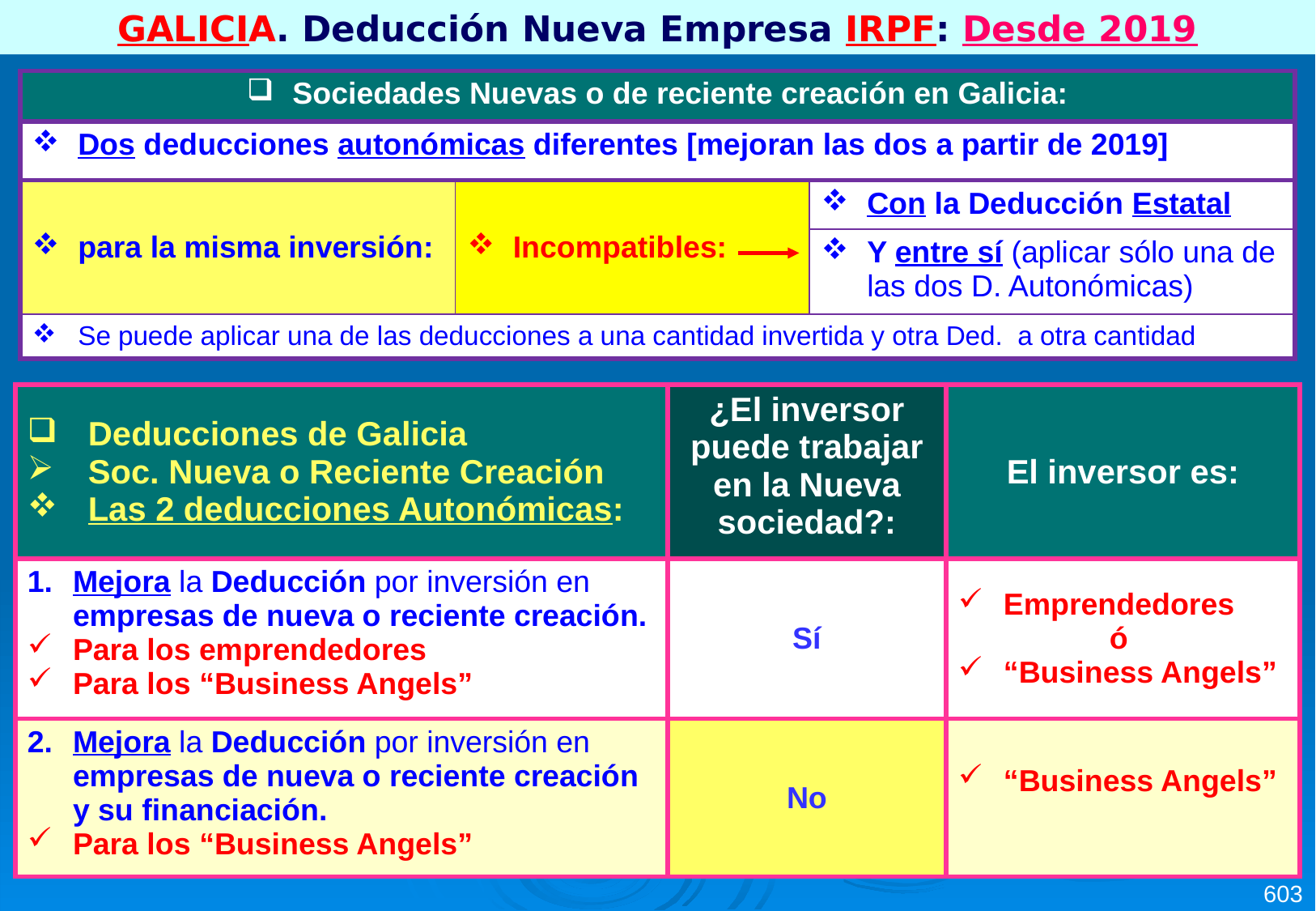

GALICIA. Deducción Nueva Empresa IRPF: Desde 2019
| Sociedades Nuevas o de reciente creación en Galicia: |  |  |
| --- | --- | --- |
| Dos deducciones autonómicas diferentes [mejoran las dos a partir de 2019] |  |  |
| para la misma inversión: | Incompatibles: | Con la Deducción Estatal |
|  |  | Y entre sí (aplicar sólo una de las dos D. Autonómicas) |
| Se puede aplicar una de las deducciones a una cantidad invertida y otra Ded. a otra cantidad |  |  |
| Deducciones de Galicia Soc. Nueva o Reciente Creación Las 2 deducciones Autonómicas: | ¿El inversor puede trabajar en la Nueva sociedad?: | El inversor es: |
| --- | --- | --- |
| Mejora la Deducción por inversión en empresas de nueva o reciente creación. Para los emprendedores Para los “Business Angels” | Sí | Emprendedores ó “Business Angels” |
| Mejora la Deducción por inversión en empresas de nueva o reciente creación y su financiación. Para los “Business Angels” | No | “Business Angels” |
603